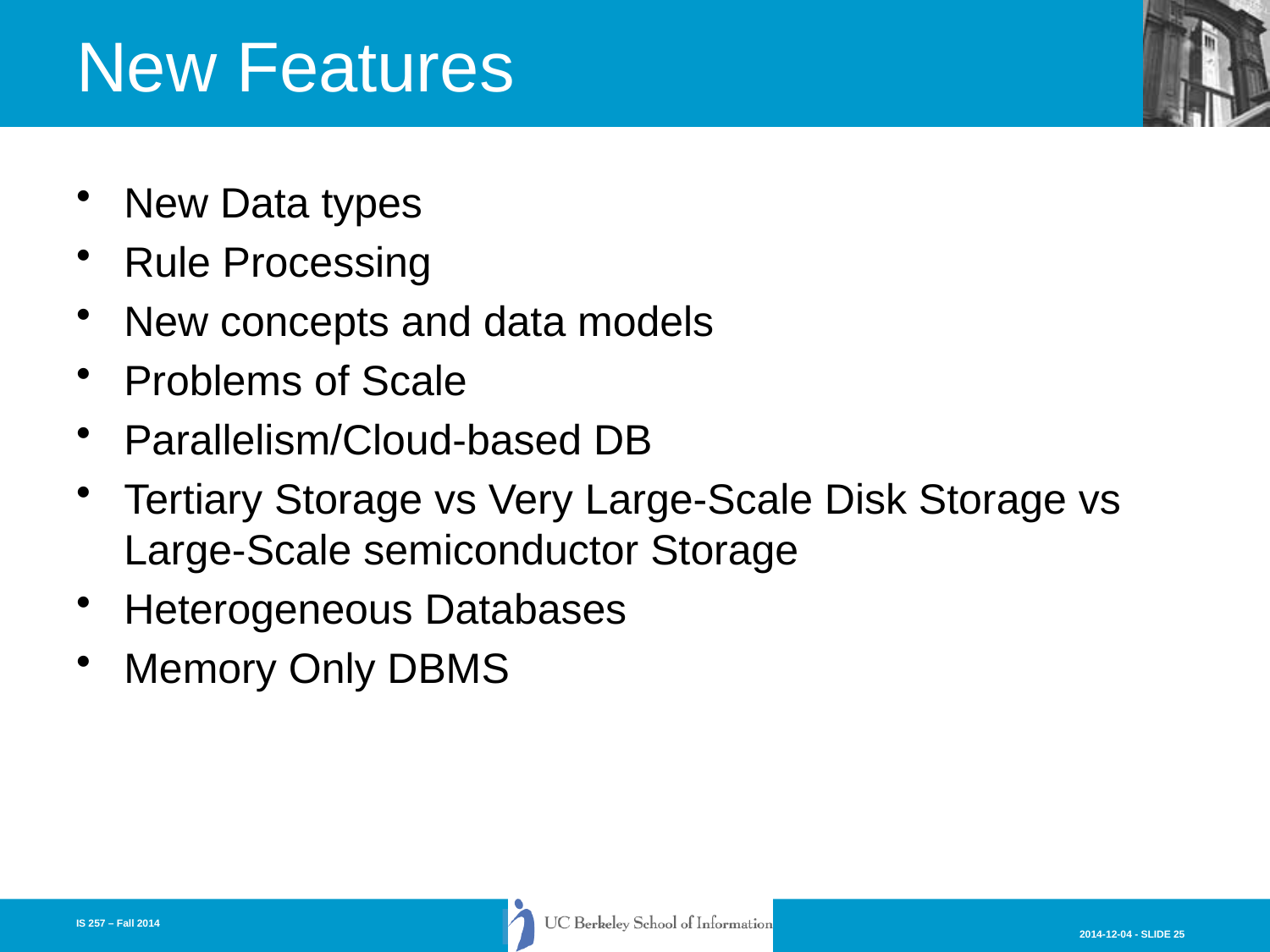

# New Features
New Data types
Rule Processing
New concepts and data models
Problems of Scale
Parallelism/Cloud-based DB
Tertiary Storage vs Very Large-Scale Disk Storage vs Large-Scale semiconductor Storage
Heterogeneous Databases
Memory Only DBMS
IS 257 – Fall 2014